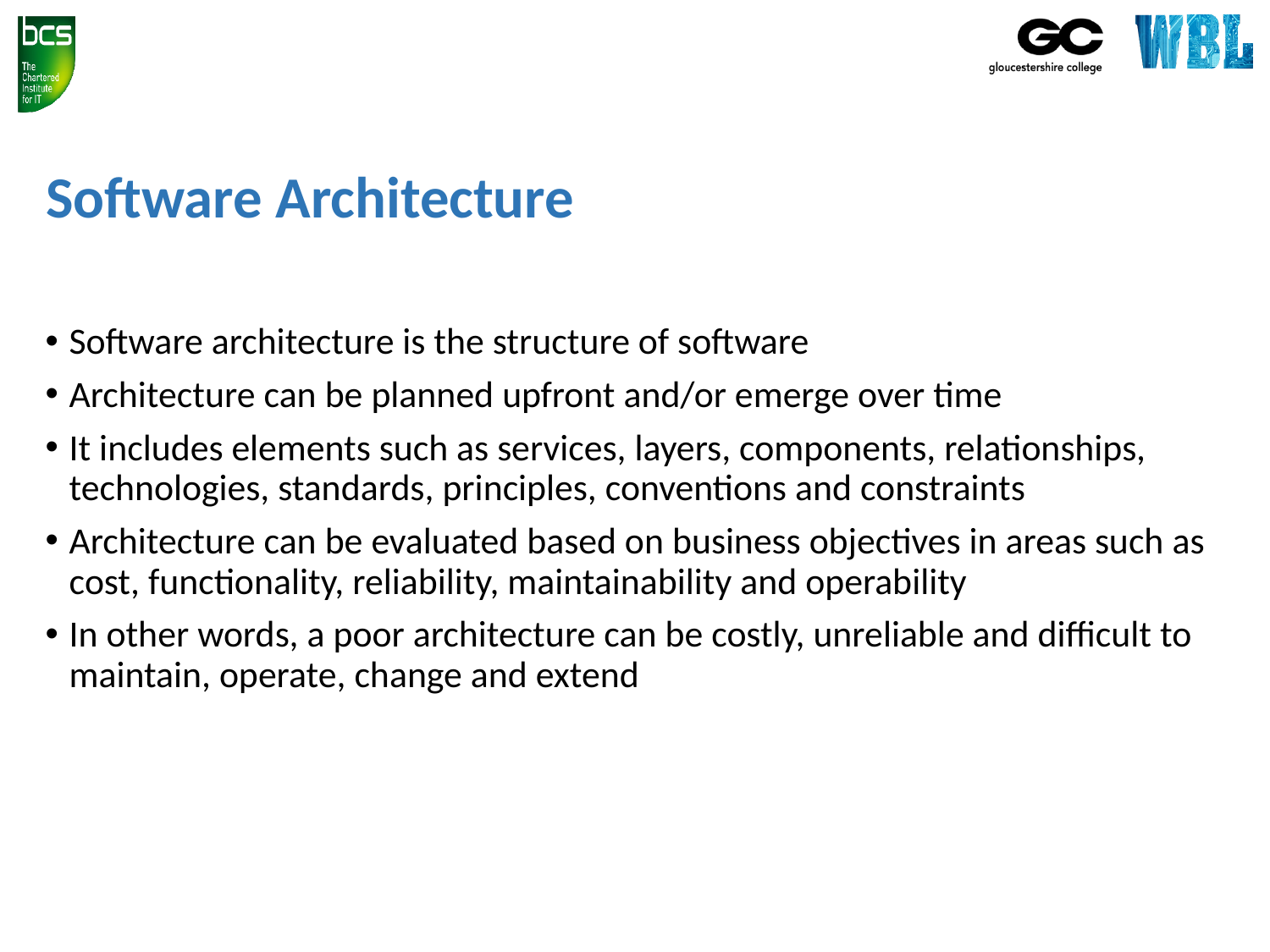

# Software Architecture
Software architecture is the structure of software
Architecture can be planned upfront and/or emerge over time
It includes elements such as services, layers, components, relationships, technologies, standards, principles, conventions and constraints
Architecture can be evaluated based on business objectives in areas such as cost, functionality, reliability, maintainability and operability
In other words, a poor architecture can be costly, unreliable and difficult to maintain, operate, change and extend